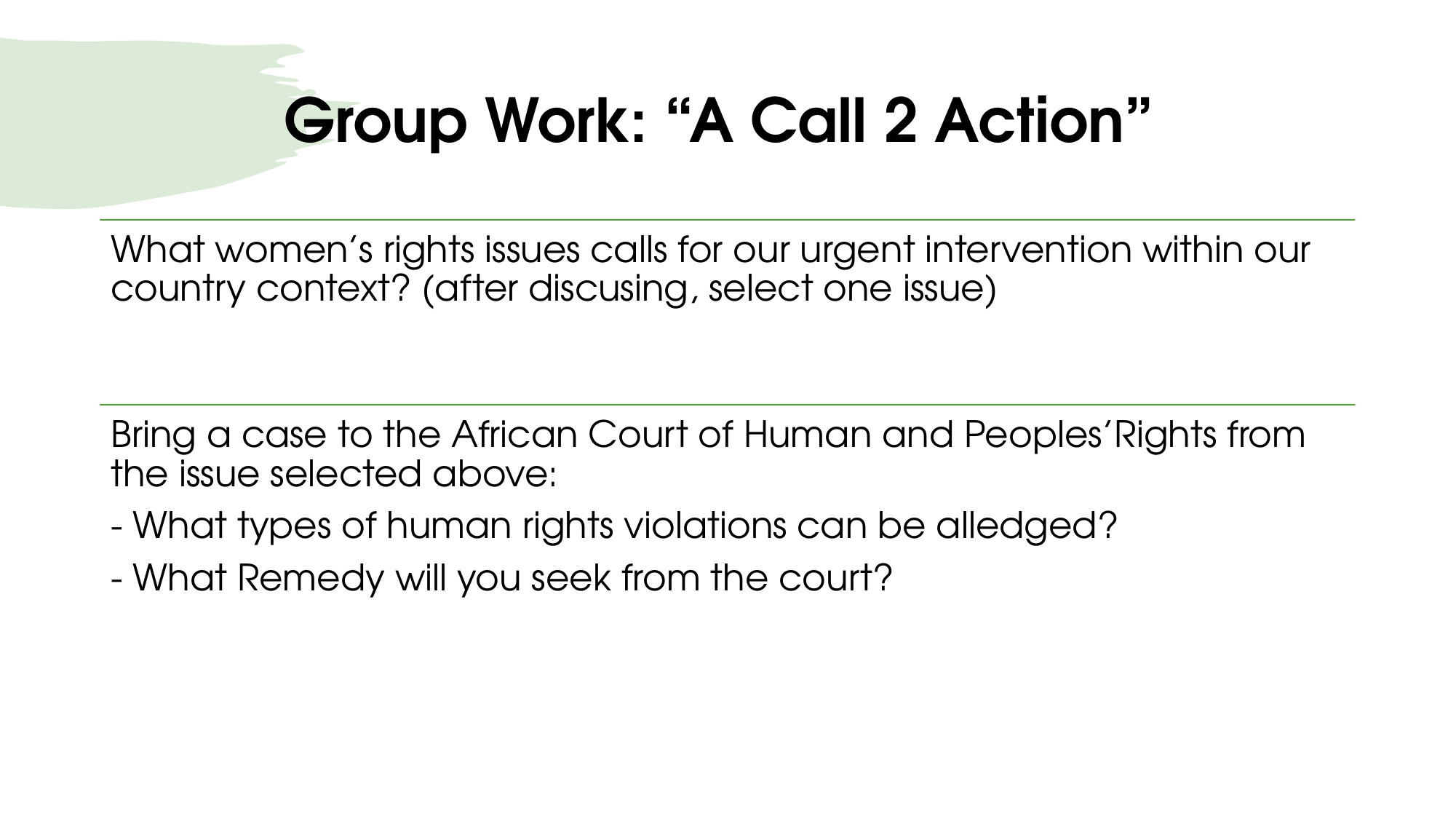

# Group Work: “A Call 2 Action”
What women’s rights issues calls for our urgent intervention within our country context? (after discusing, select one issue)
Bring a case to the African Court of Human and Peoples’Rights from the issue selected above:
- What types of human rights violations can be alledged?
- What Remedy will you seek from the court?